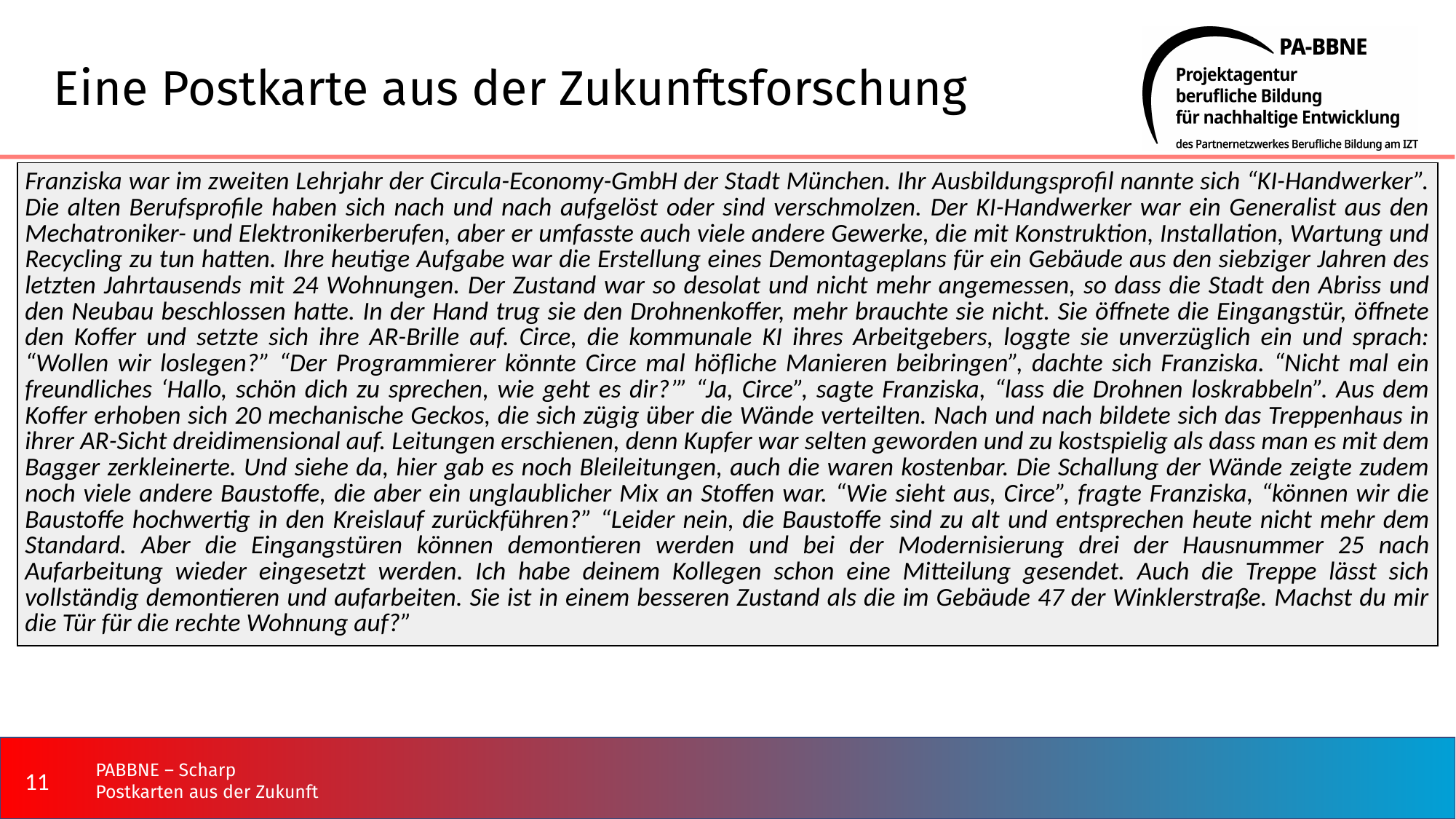

# Eine Postkarte aus der Zukunftsforschung
| Franziska war im zweiten Lehrjahr der Circula-Economy-GmbH der Stadt München. Ihr Ausbildungsprofil nannte sich “KI-Handwerker”. Die alten Berufsprofile haben sich nach und nach aufgelöst oder sind verschmolzen. Der KI-Handwerker war ein Generalist aus den Mechatroniker- und Elektronikerberufen, aber er umfasste auch viele andere Gewerke, die mit Konstruktion, Installation, Wartung und Recycling zu tun hatten. Ihre heutige Aufgabe war die Erstellung eines Demontageplans für ein Gebäude aus den siebziger Jahren des letzten Jahrtausends mit 24 Wohnungen. Der Zustand war so desolat und nicht mehr angemessen, so dass die Stadt den Abriss und den Neubau beschlossen hatte. In der Hand trug sie den Drohnenkoffer, mehr brauchte sie nicht. Sie öffnete die Eingangstür, öffnete den Koffer und setzte sich ihre AR-Brille auf. Circe, die kommunale KI ihres Arbeitgebers, loggte sie unverzüglich ein und sprach: “Wollen wir loslegen?” “Der Programmierer könnte Circe mal höfliche Manieren beibringen”, dachte sich Franziska. “Nicht mal ein freundliches ‘Hallo, schön dich zu sprechen, wie geht es dir?’” “Ja, Circe”, sagte Franziska, “lass die Drohnen loskrabbeln”. Aus dem Koffer erhoben sich 20 mechanische Geckos, die sich zügig über die Wände verteilten. Nach und nach bildete sich das Treppenhaus in ihrer AR-Sicht dreidimensional auf. Leitungen erschienen, denn Kupfer war selten geworden und zu kostspielig als dass man es mit dem Bagger zerkleinerte. Und siehe da, hier gab es noch Bleileitungen, auch die waren kostenbar. Die Schallung der Wände zeigte zudem noch viele andere Baustoffe, die aber ein unglaublicher Mix an Stoffen war. “Wie sieht aus, Circe”, fragte Franziska, “können wir die Baustoffe hochwertig in den Kreislauf zurückführen?” “Leider nein, die Baustoffe sind zu alt und entsprechen heute nicht mehr dem Standard. Aber die Eingangstüren können demontieren werden und bei der Modernisierung drei der Hausnummer 25 nach Aufarbeitung wieder eingesetzt werden. Ich habe deinem Kollegen schon eine Mitteilung gesendet. Auch die Treppe lässt sich vollständig demontieren und aufarbeiten. Sie ist in einem besseren Zustand als die im Gebäude 47 der Winklerstraße. Machst du mir die Tür für die rechte Wohnung auf?” |
| --- |
11
PABBNE – Scharp
Postkarten aus der Zukunft